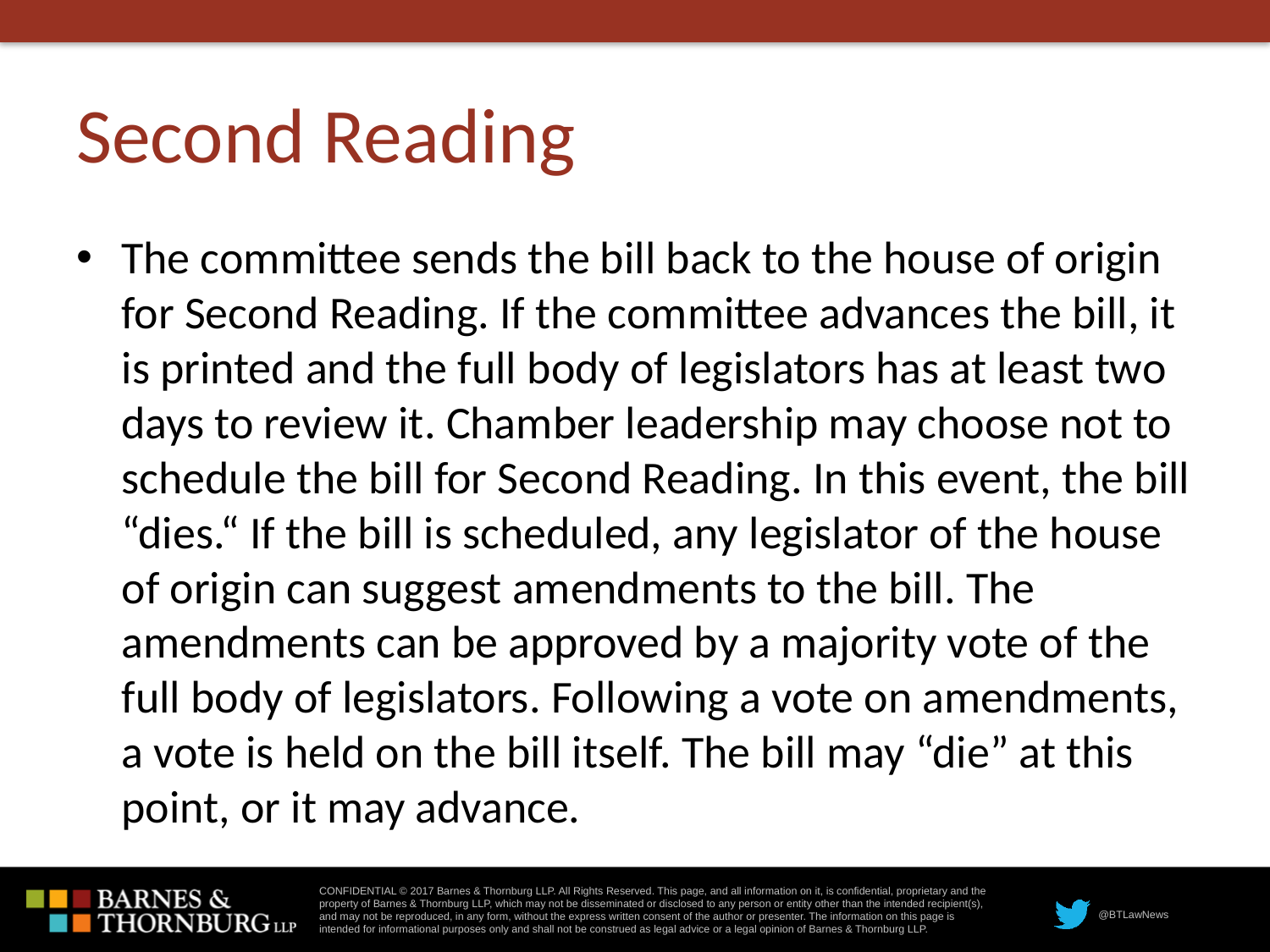

# Second Reading
The committee sends the bill back to the house of origin for Second Reading. If the committee advances the bill, it is printed and the full body of legislators has at least two days to review it. Chamber leadership may choose not to schedule the bill for Second Reading. In this event, the bill “dies.“ If the bill is scheduled, any legislator of the house of origin can suggest amendments to the bill. The amendments can be approved by a majority vote of the full body of legislators. Following a vote on amendments, a vote is held on the bill itself. The bill may “die” at this point, or it may advance.